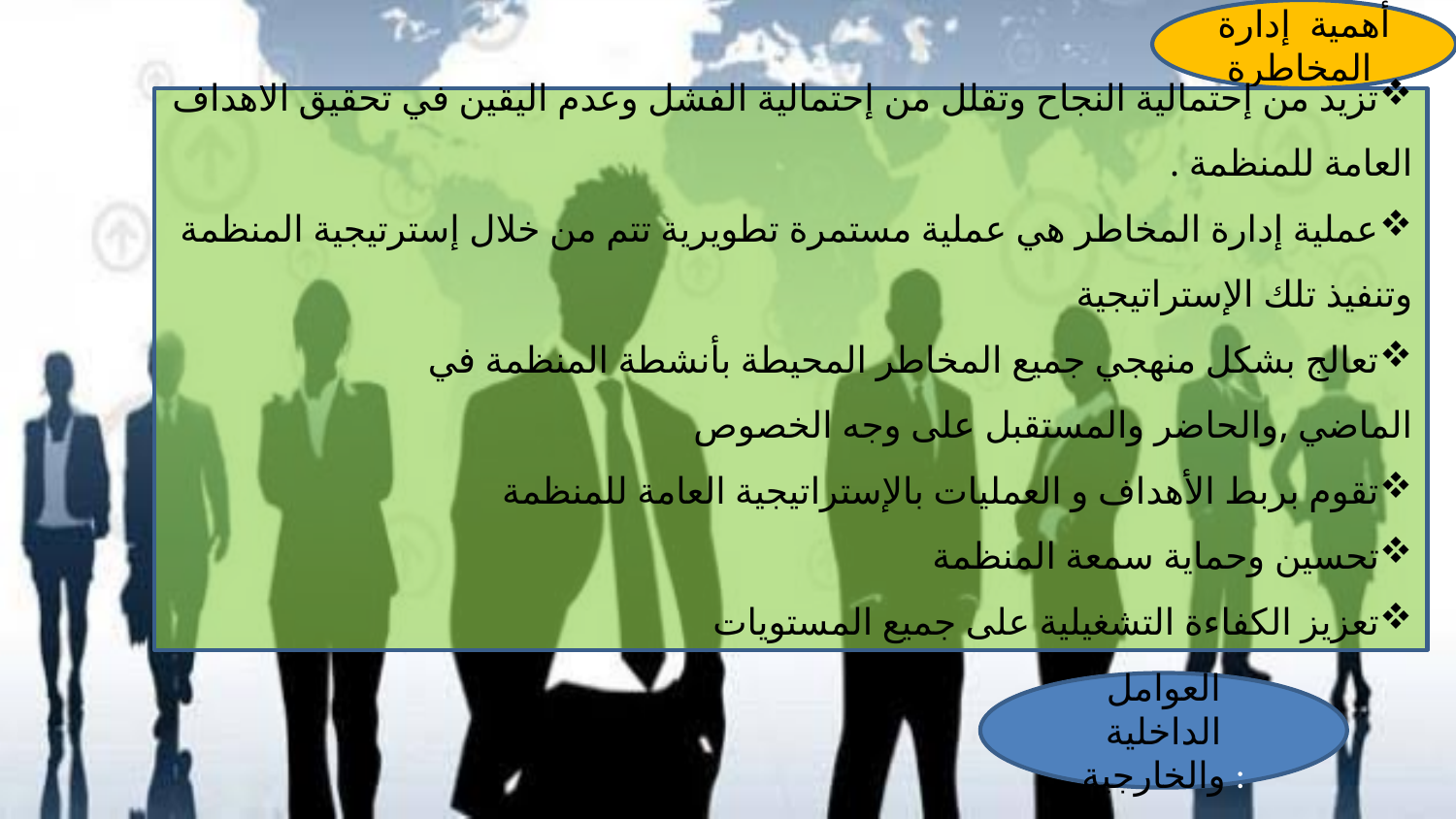

أهمية  إدارة المخاطرة
تزيد من إحتمالية النجاح وتقلل من إحتمالية الفشل وعدم اليقين في تحقيق الاهداف العامة للمنظمة .
عملية إدارة المخاطر هي عملية مستمرة تطويرية تتم من خلال إسترتيجية المنظمة وتنفيذ تلك الإستراتيجية
تعالج بشكل منهجي جميع المخاطر المحيطة بأنشطة المنظمة في الماضي ,والحاضر والمستقبل على وجه الخصوص
تقوم بربط الأهداف و العمليات بالإستراتيجية العامة للمنظمة
تحسين وحماية سمعة المنظمة
تعزيز الكفاءة التشغيلية على جميع المستويات

العوامل الداخلية والخارجية :